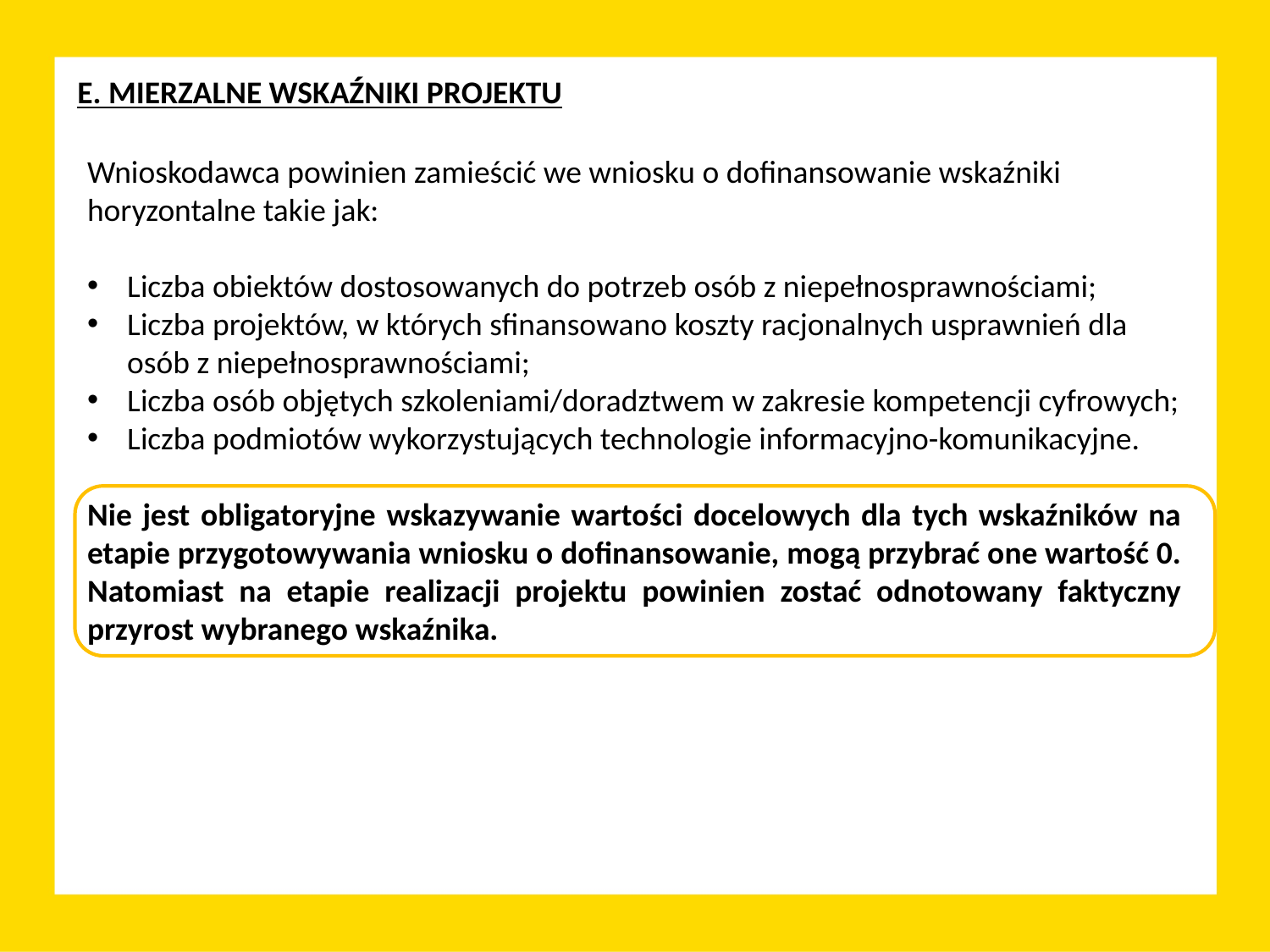

E. MIERZALNE WSKAŹNIKI PROJEKTU
Wnioskodawca powinien zamieścić we wniosku o dofinansowanie wskaźniki horyzontalne takie jak:

Liczba obiektów dostosowanych do potrzeb osób z niepełnosprawnościami;
Liczba projektów, w których sfinansowano koszty racjonalnych usprawnień dla osób z niepełnosprawnościami;
Liczba osób objętych szkoleniami/doradztwem w zakresie kompetencji cyfrowych;
Liczba podmiotów wykorzystujących technologie informacyjno-komunikacyjne.

Nie jest obligatoryjne wskazywanie wartości docelowych dla tych wskaźników na etapie przygotowywania wniosku o dofinansowanie, mogą przybrać one wartość 0. Natomiast na etapie realizacji projektu powinien zostać odnotowany faktyczny przyrost wybranego wskaźnika.